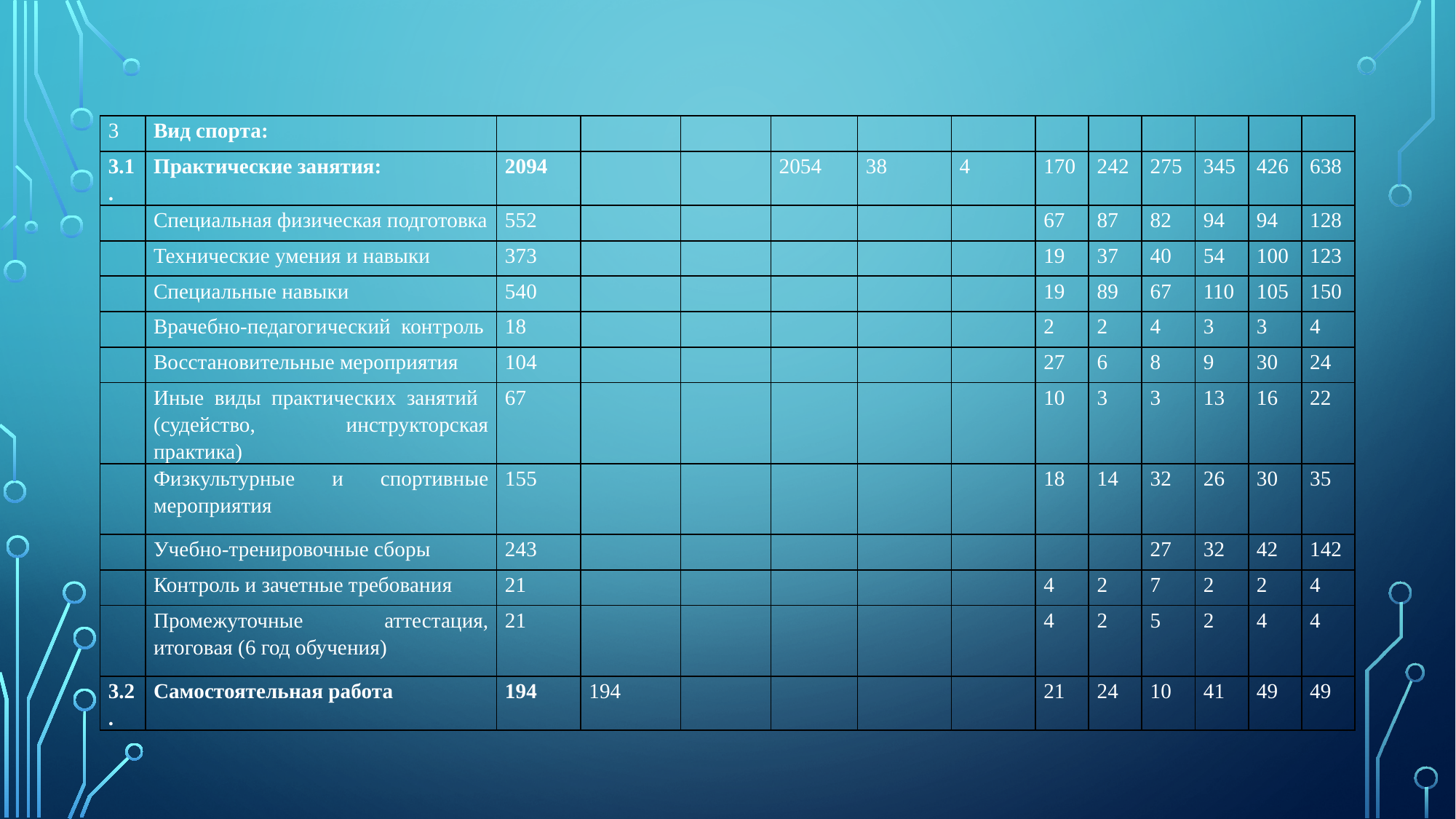

#
| 3 | Вид спорта: |  |  |  |  |  |  |  |  |  |  |  |  |
| --- | --- | --- | --- | --- | --- | --- | --- | --- | --- | --- | --- | --- | --- |
| 3.1. | Практические занятия: | 2094 |  |  | 2054 | 38 | 4 | 170 | 242 | 275 | 345 | 426 | 638 |
|  | Специальная физическая подготовка | 552 |  |  |  |  |  | 67 | 87 | 82 | 94 | 94 | 128 |
|  | Технические умения и навыки | 373 |  |  |  |  |  | 19 | 37 | 40 | 54 | 100 | 123 |
|  | Специальные навыки | 540 |  |  |  |  |  | 19 | 89 | 67 | 110 | 105 | 150 |
|  | Врачебно-педагогический контроль | 18 |  |  |  |  |  | 2 | 2 | 4 | 3 | 3 | 4 |
|  | Восстановительные мероприятия | 104 |  |  |  |  |  | 27 | 6 | 8 | 9 | 30 | 24 |
|  | Иные виды практических занятий (судейство, инструкторская практика) | 67 |  |  |  |  |  | 10 | 3 | 3 | 13 | 16 | 22 |
|  | Физкультурные и спортивные мероприятия | 155 |  |  |  |  |  | 18 | 14 | 32 | 26 | 30 | 35 |
|  | Учебно-тренировочные сборы | 243 |  |  |  |  |  |  |  | 27 | 32 | 42 | 142 |
|  | Контроль и зачетные требования | 21 |  |  |  |  |  | 4 | 2 | 7 | 2 | 2 | 4 |
|  | Промежуточные аттестация, итоговая (6 год обучения) | 21 |  |  |  |  |  | 4 | 2 | 5 | 2 | 4 | 4 |
| 3.2. | Самостоятельная работа | 194 | 194 |  |  |  |  | 21 | 24 | 10 | 41 | 49 | 49 |